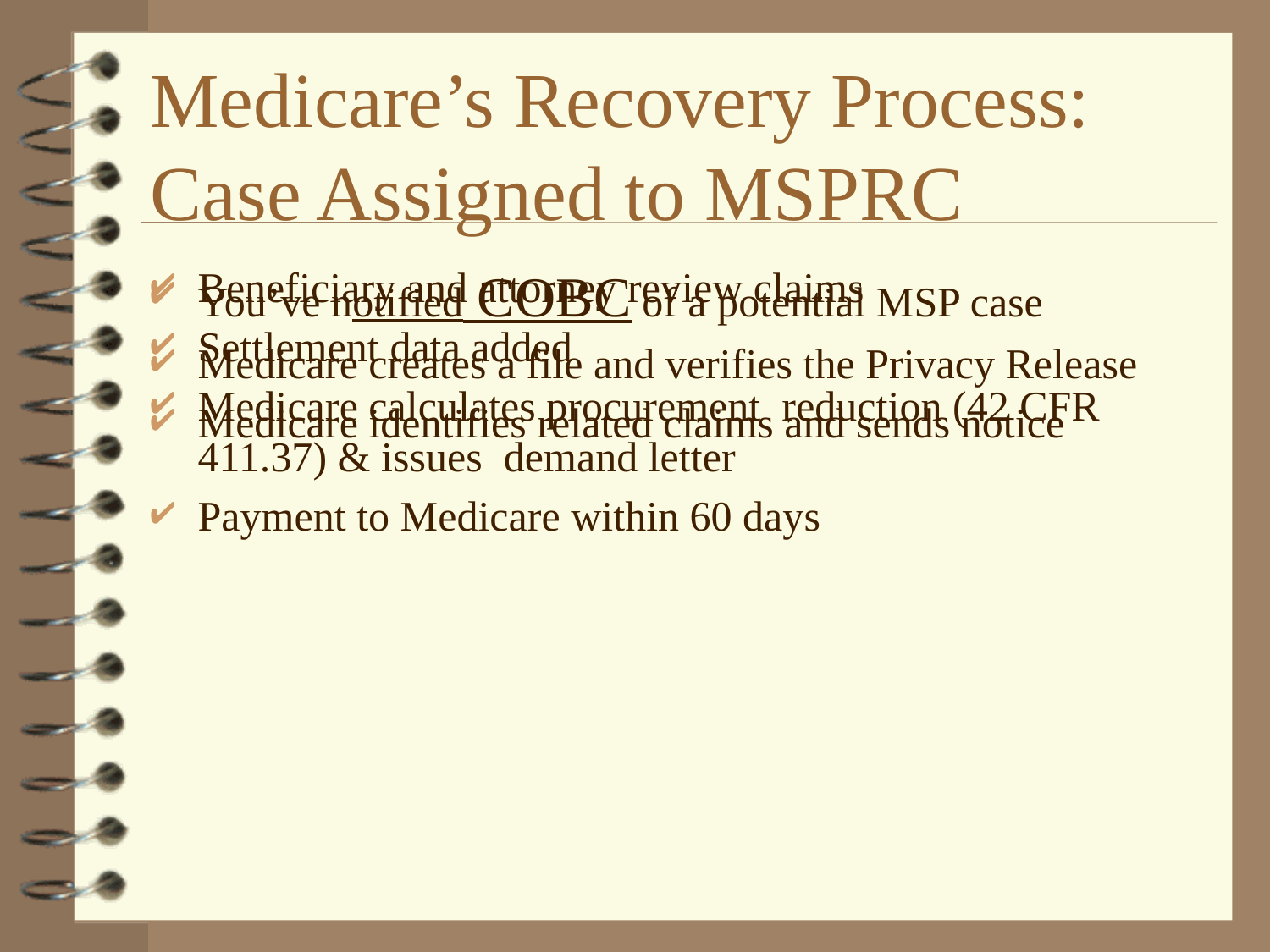

# Medicare’s Recovery Process: Case Assigned to MSPRC
You’ve notified COBC of a potential MSP case
Medicare creates a file and verifies the Privacy Release
Medicare identifies related claims and sends notice
Beneficiary and attorney review claims
Settlement data added
Medicare calculates procurement  reduction (42 CFR 411.37) & issues  demand letter
Payment to Medicare within 60 days